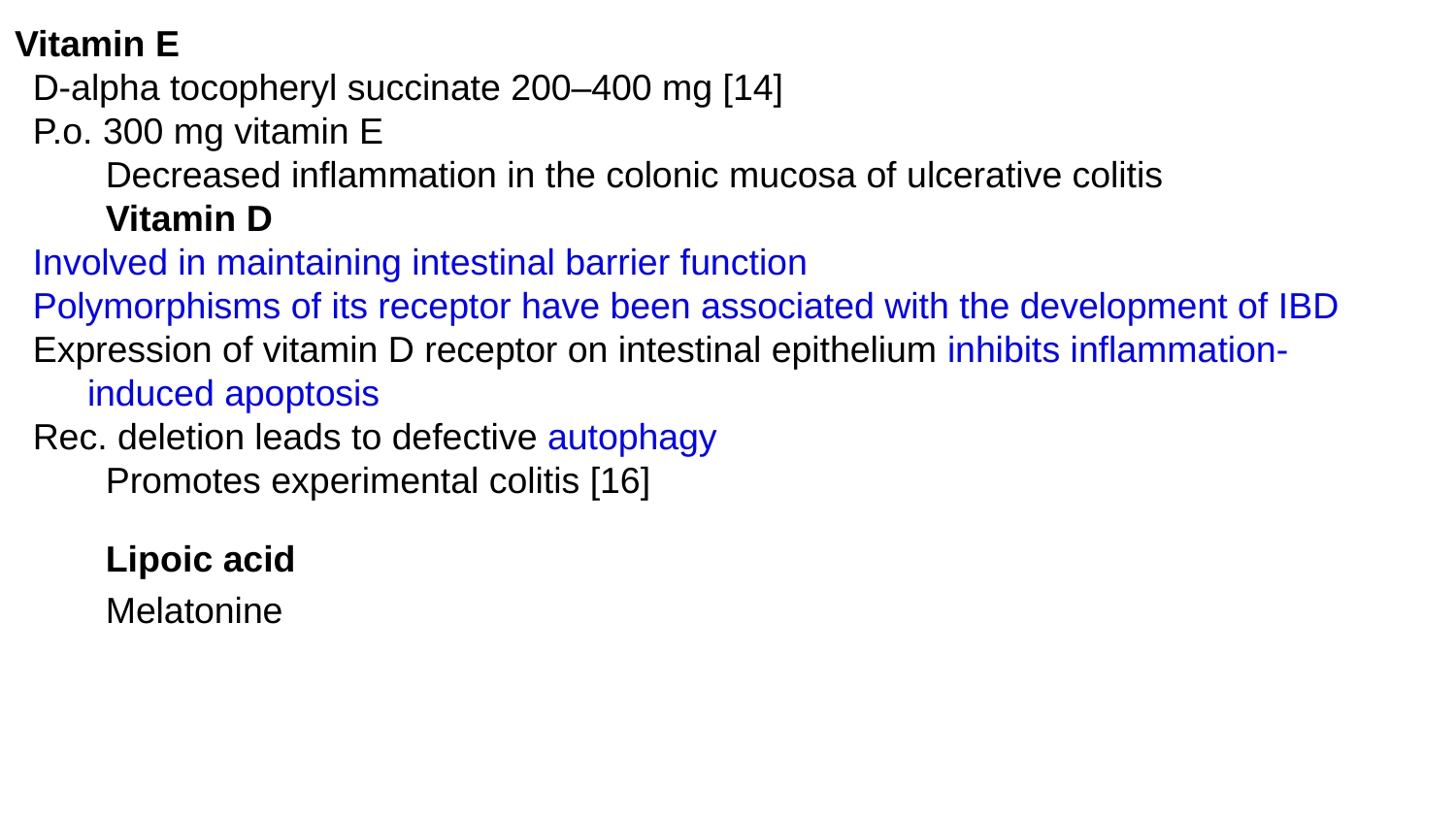

Vitamin E
D-alpha tocopheryl succinate 200–400 mg [14]
P.o. 300 mg vitamin E
Decreased inflammation in the colonic mucosa of ulcerative colitis
Vitamin D
Involved in maintaining intestinal barrier function
Polymorphisms of its receptor have been associated with the development of IBD
Expression of vitamin D receptor on intestinal epithelium inhibits inflammation-induced apoptosis
Rec. deletion leads to defective autophagy
Promotes experimental colitis [16]
Lipoic acid
Melatonine